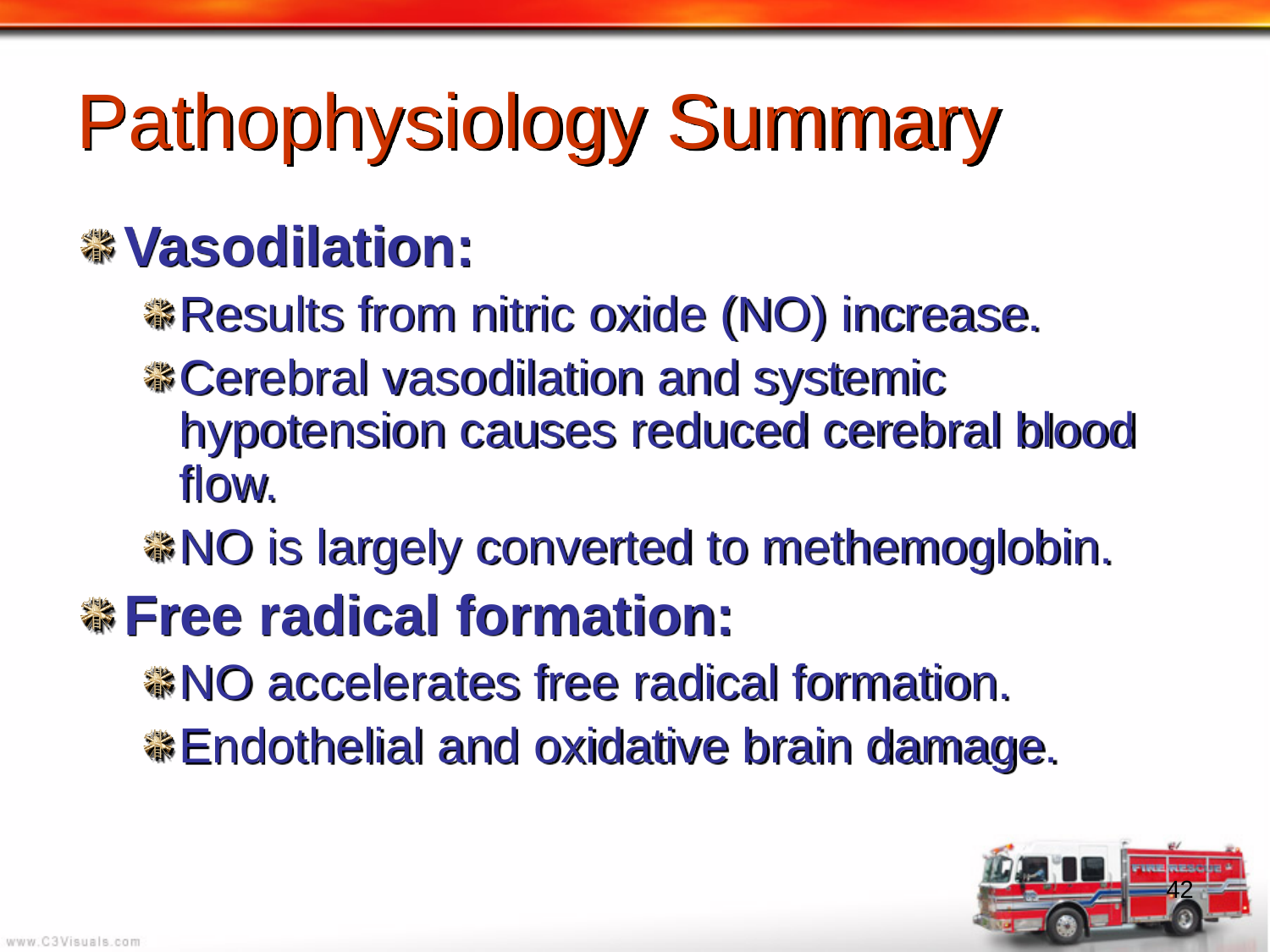

# Pathophysiology Summary
Vasodilation:
Results from nitric oxide (NO) increase.
Cerebral vasodilation and systemic hypotension causes reduced cerebral blood flow.
NO is largely converted to methemoglobin.
Free radical formation:
NO accelerates free radical formation.
Endothelial and oxidative brain damage.
42